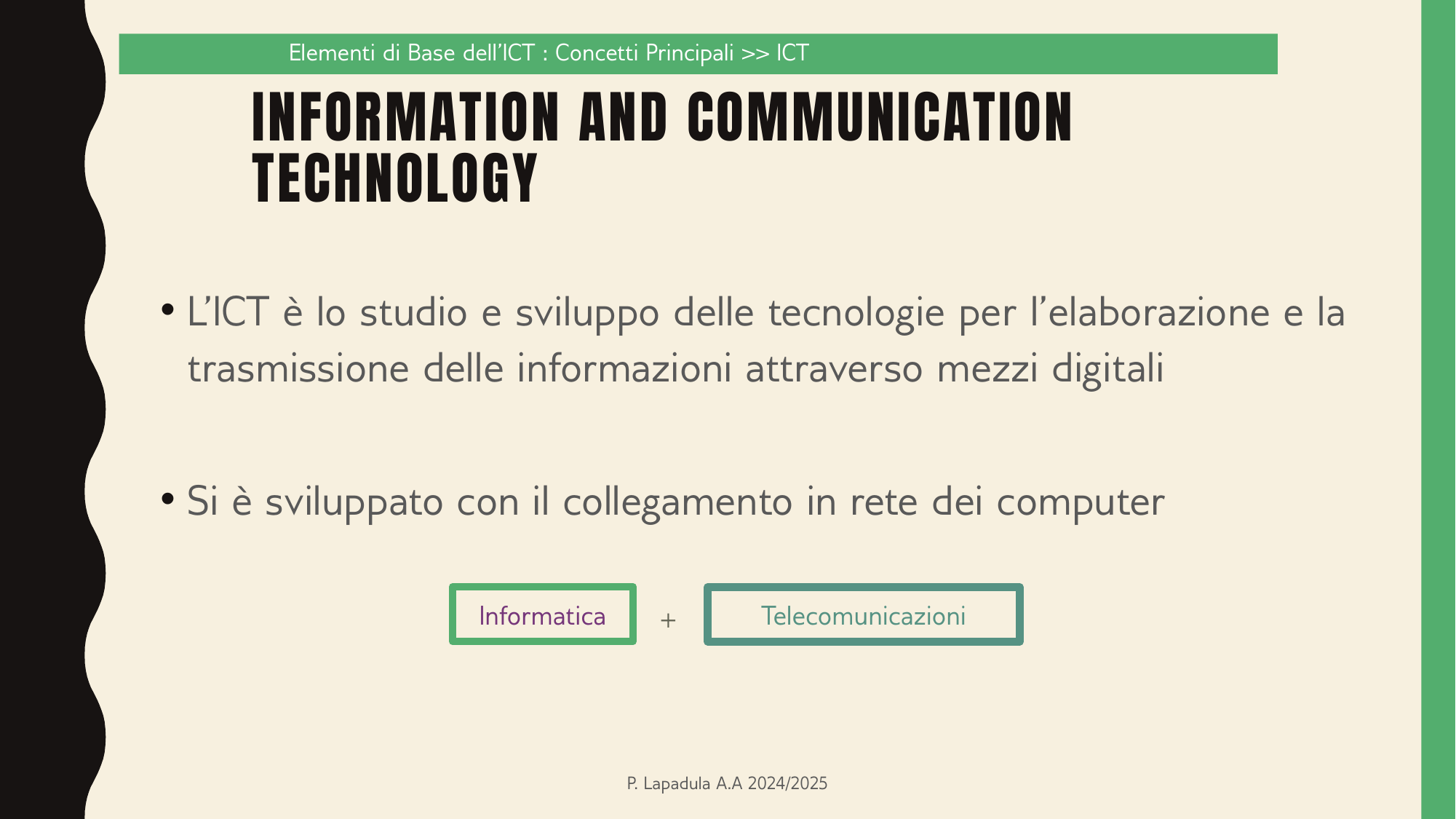

Elementi di Base dell’ICT : Concetti Principali >> ICT
# Information and Communication Technology
L’ICT è lo studio e sviluppo delle tecnologie per l’elaborazione e la trasmissione delle informazioni attraverso mezzi digitali

Si è sviluppato con il collegamento in rete dei computer

Informatica
Telecomunicazioni
+
P. Lapadula A.A 2024/2025